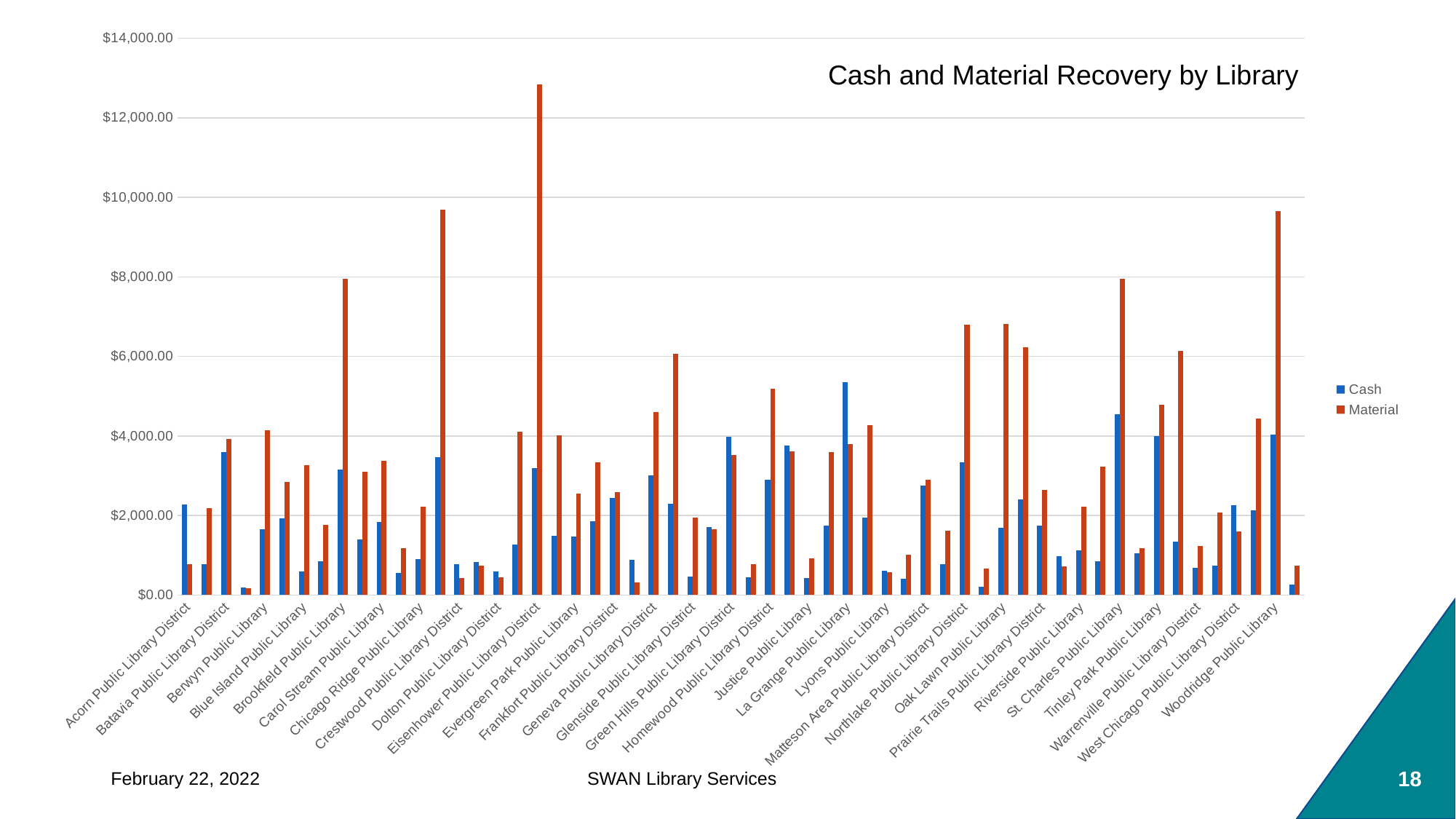

Cash and Material Recovery by Library

### Chart

| Category | Cash | Material |
|---|---|---|
| Acorn Public Library District | 2281.0 | 777.0 |
| Alsip-Merrionette Park Public Library District | 772.6 | 2177.64 |
| Batavia Public Library District | 3591.51 | 3914.27 |
| Beecher Community Library | 184.91 | 172.09 |
| Berwyn Public Library | 1647.6 | 4134.15 |
| Bloomingdale Public Library | 1924.54 | 2848.79 |
| Blue Island Public Library | 587.4 | 3267.09 |
| Bridgeview Public Library | 840.43 | 1763.12 |
| Brookfield Public Library | 3156.27 | 7942.46 |
| Calumet City Public Library | 1405.7 | 3095.29 |
| Carol Stream Public Library | 1835.4 | 3367.61 |
| Chicago Heights Free Public Library | 553.2 | 1172.99 |
| Chicago Ridge Public Library | 906.3 | 2211.78 |
| Cicero Public Library | 3457.33 | 9680.92 |
| Crestwood Public Library District | 775.6 | 434.99 |
| Crete Public Library District | 831.5 | 735.0 |
| Dolton Public Library District | 594.8 | 446.0 |
| Downers Grove Public Library | 1261.64 | 4107.15 |
| Eisenhower Public Library District | 3195.01 | 12844.89 |
| Elmwood Park Public Library | 1491.65 | 4014.6 |
| Evergreen Park Public Library | 1466.14 | 2547.89 |
| Forest Park Public Library | 1849.53 | 3328.53 |
| Frankfort Public Library District | 2440.77 | 2579.22 |
| Franklin Park Public Library District | 890.25 | 317.63 |
| Geneva Public Library District | 3003.76 | 4600.67 |
| Glen Ellyn Public Library | 2301.2 | 6064.33 |
| Glenside Public Library District | 461.0 | 1955.0 |
| Glenwood-Lynwood Public Library District | 1704.6 | 1653.59 |
| Green Hills Public Library District | 3986.3 | 3528.24 |
| Hodgkins Public Library District | 436.9 | 779.5 |
| Homewood Public Library District | 2896.85 | 5180.16 |
| Indian Prairie Public Library District | 3761.62 | 3608.54 |
| Justice Public Library | 432.93 | 917.98 |
| La Grange Park Public Library District | 1738.14 | 3585.27 |
| La Grange Public Library | 5350.23 | 3803.94 |
| Lansing Public Library | 1947.58 | 4268.6 |
| Lyons Public Library | 618.6 | 566.0 |
| Markham Public Library | 415.9 | 1013.0 |
| Matteson Area Public Library District | 2755.47 | 2906.0 |
| Melrose Park Public Library | 777.07 | 1626.58 |
| Northlake Public Library District | 3331.29 | 6798.71 |
| North Riverside Public Library | 205.1 | 670.29 |
| Oak Lawn Public Library | 1686.11 | 6818.12 |
| Park Forest Public Library | 2402.31 | 6238.6 |
| Prairie Trails Public Library District | 1753.69 | 2636.67 |
| River Grove Public Library | 977.17 | 724.4 |
| Riverside Public Library | 1113.8 | 2211.99 |
| South Holland Public Library | 848.05 | 3229.75 |
| St. Charles Public Library | 4541.73 | 7953.91 |
| Steger-South Chicago Heights Library District | 1044.77 | 1178.56 |
| Tinley Park Public Library | 3994.6 | 4777.44 |
| Villa Park Public Library | 1347.48 | 6135.06 |
| Warrenville Public Library District | 684.0 | 1224.93 |
| Westchester Public Library | 740.1 | 2076.01 |
| West Chicago Public Library District | 2256.03 | 1603.98 |
| Westmont Public Library | 2123.03 | 4434.06 |
| Woodridge Public Library | 4033.72 | 9644.16 |
| Worth Public Library District | 263.95 | 734.9 |
Cash and Material Recovery by Library
February 22, 2022
18
SWAN Library Services